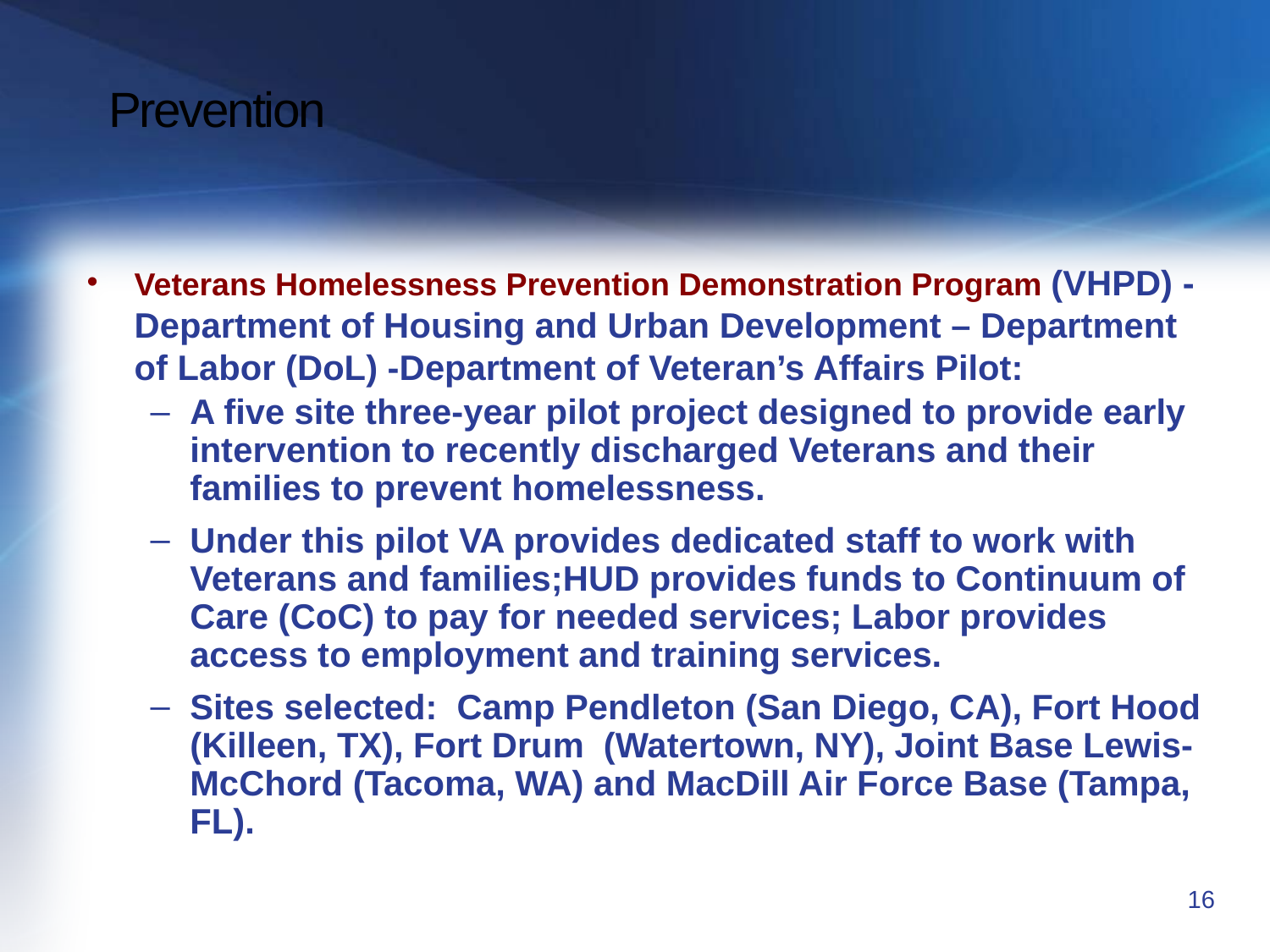

# Prevention
Veterans Homelessness Prevention Demonstration Program (VHPD) - Department of Housing and Urban Development – Department of Labor (DoL) -Department of Veteran’s Affairs Pilot:
A five site three-year pilot project designed to provide early intervention to recently discharged Veterans and their families to prevent homelessness.
Under this pilot VA provides dedicated staff to work with Veterans and families;HUD provides funds to Continuum of Care (CoC) to pay for needed services; Labor provides access to employment and training services.
Sites selected:  Camp Pendleton (San Diego, CA), Fort Hood (Killeen, TX), Fort Drum  (Watertown, NY), Joint Base Lewis-McChord (Tacoma, WA) and MacDill Air Force Base (Tampa, FL).
16